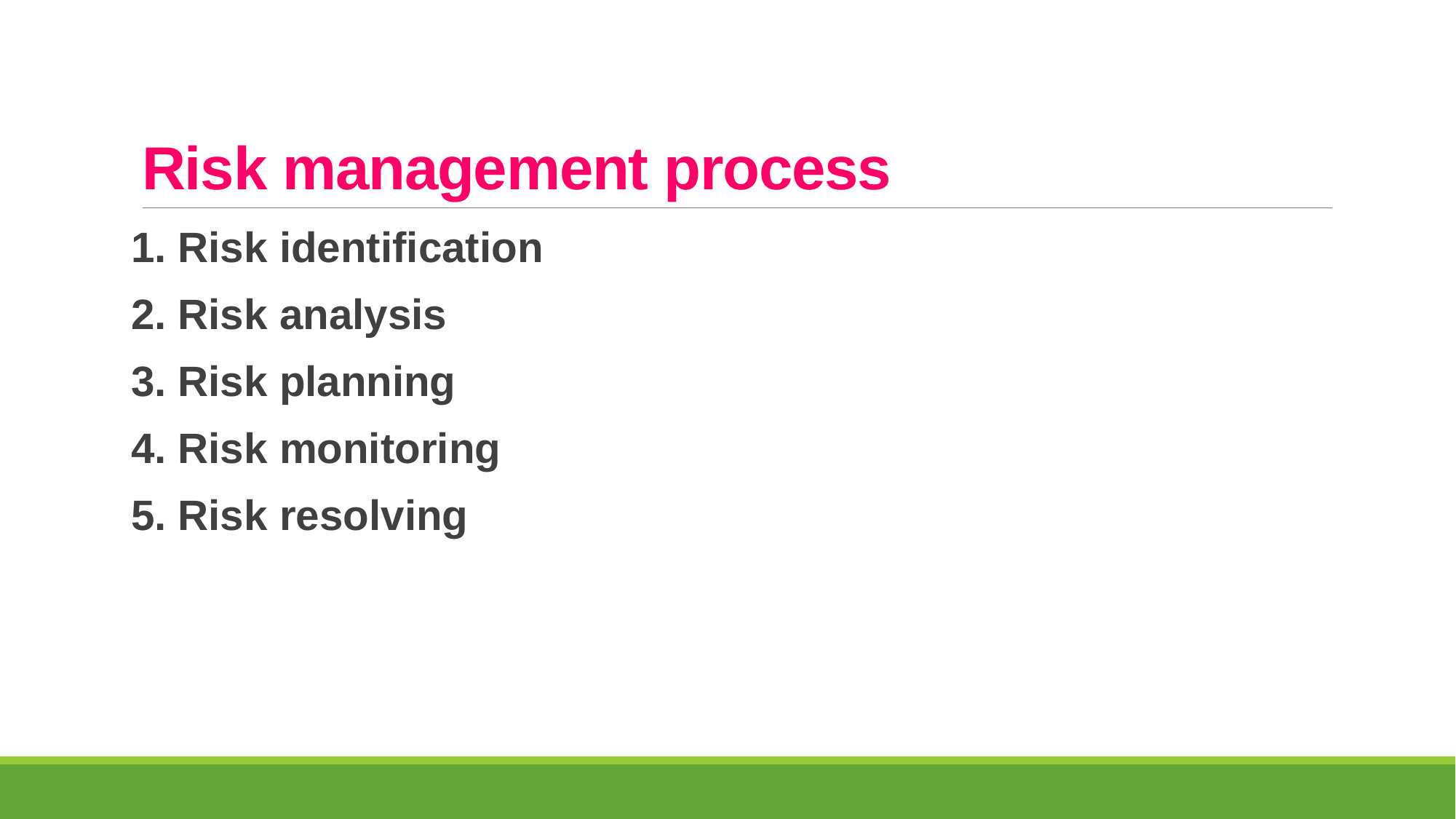

# Risk management process
1. Risk identification
2. Risk analysis
3. Risk planning
4. Risk monitoring
5. Risk resolving